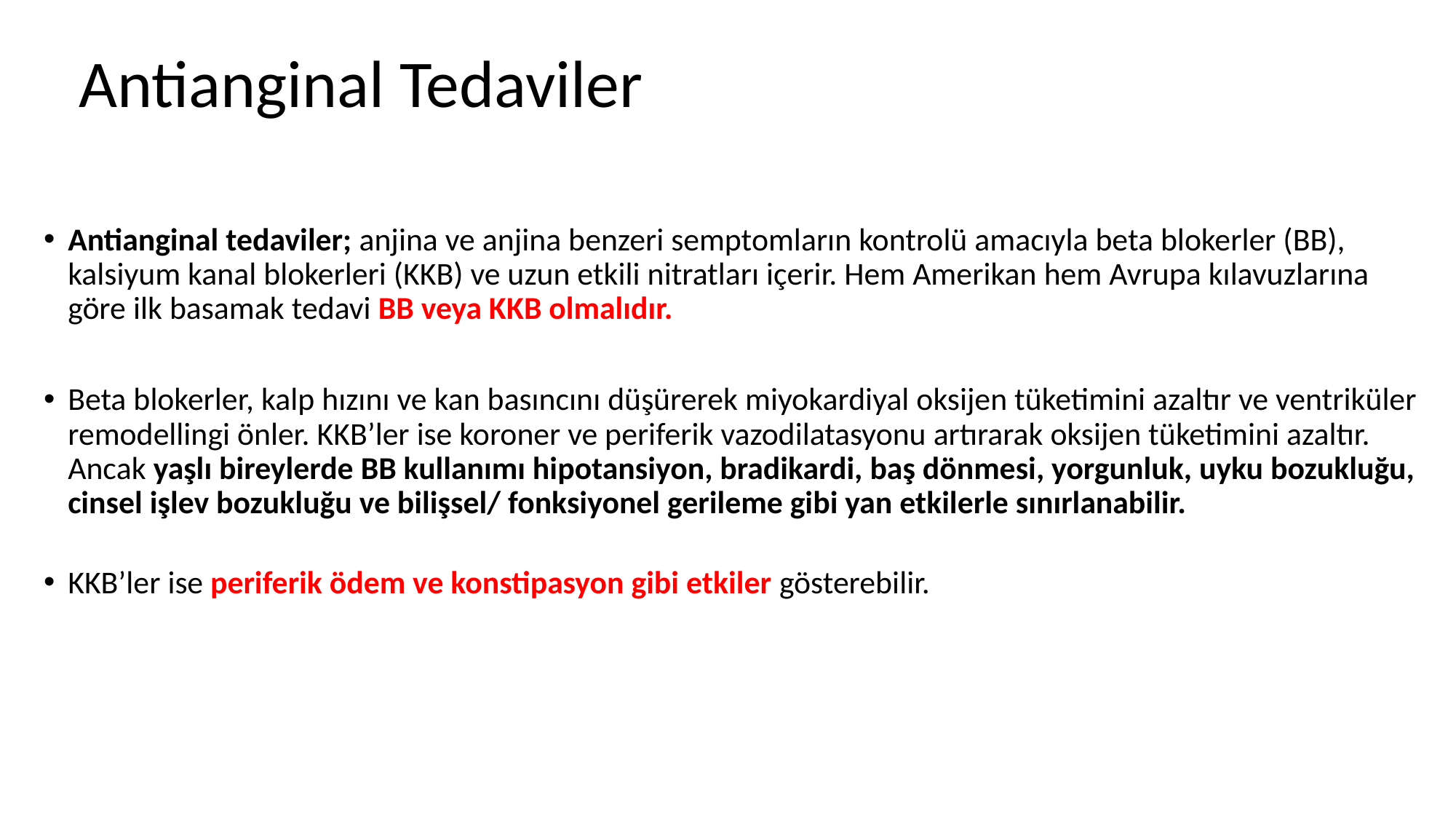

# Antianginal Tedaviler
Antianginal tedaviler; anjina ve anjina benzeri semptomların kontrolü amacıyla beta blokerler (BB), kalsiyum kanal blokerleri (KKB) ve uzun etkili nitratları içerir. Hem Amerikan hem Avrupa kılavuzlarına göre ilk basamak tedavi BB veya KKB olmalıdır.

Beta blokerler, kalp hızını ve kan basıncını düşürerek miyokardiyal oksijen tüketimini azaltır ve ventriküler remodellingi önler. KKB’ler ise koroner ve periferik vazodilatasyonu artırarak oksijen tüketimini azaltır.
Ancak yaşlı bireylerde BB kullanımı hipotansiyon, bradikardi, baş dönmesi, yorgunluk, uyku bozukluğu, cinsel işlev bozukluğu ve bilişsel/ fonksiyonel gerileme gibi yan etkilerle sınırlanabilir.
KKB’ler ise periferik ödem ve konstipasyon gibi etkiler gösterebilir.